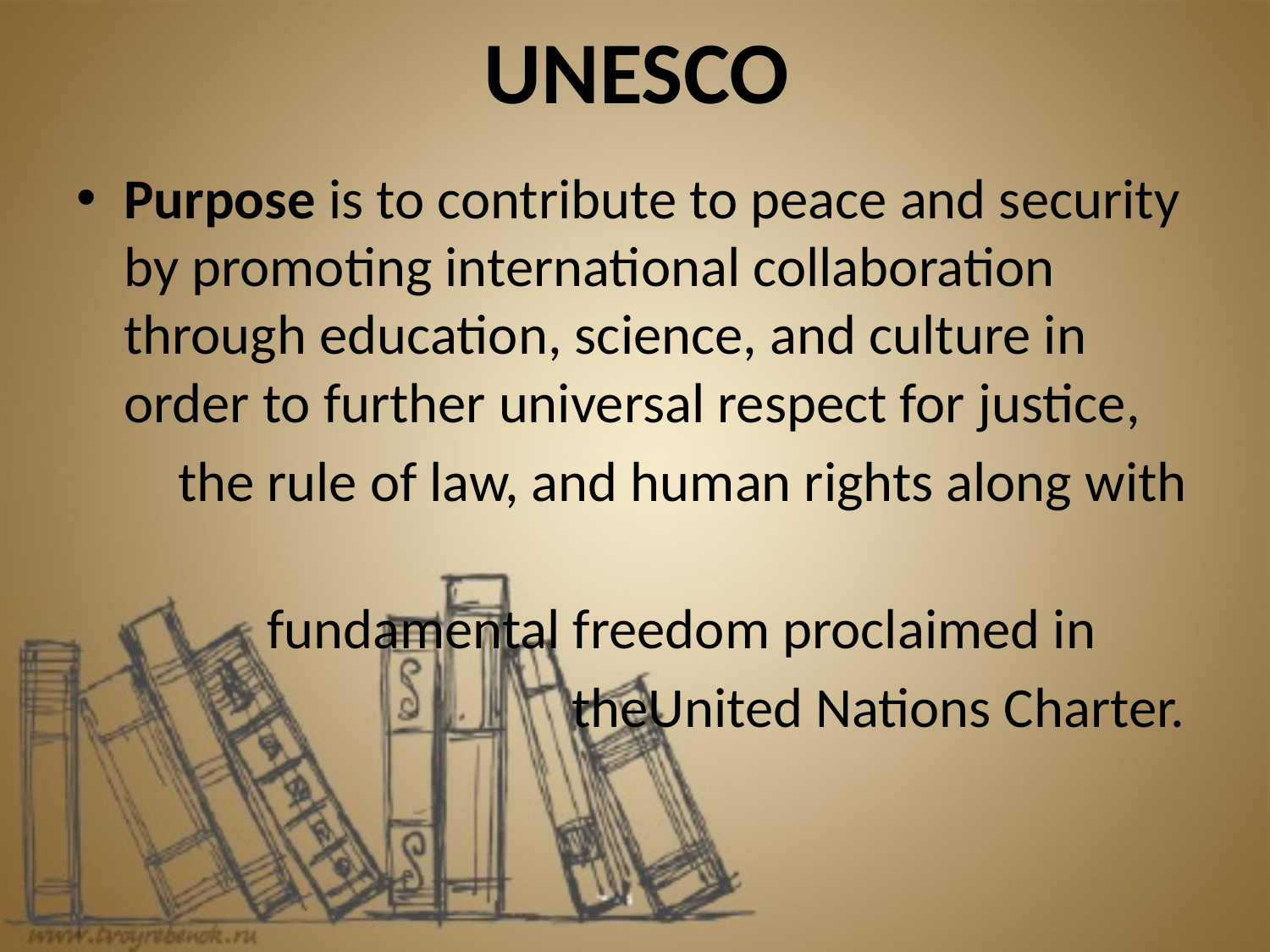

# UNESCO
Purpose is to contribute to peace and security by promoting international collaboration through education, science, and culture in order to further universal respect for justice,
        the rule of law, and human rights along with
               fundamental freedom proclaimed in
                                       theUnited Nations Charter.